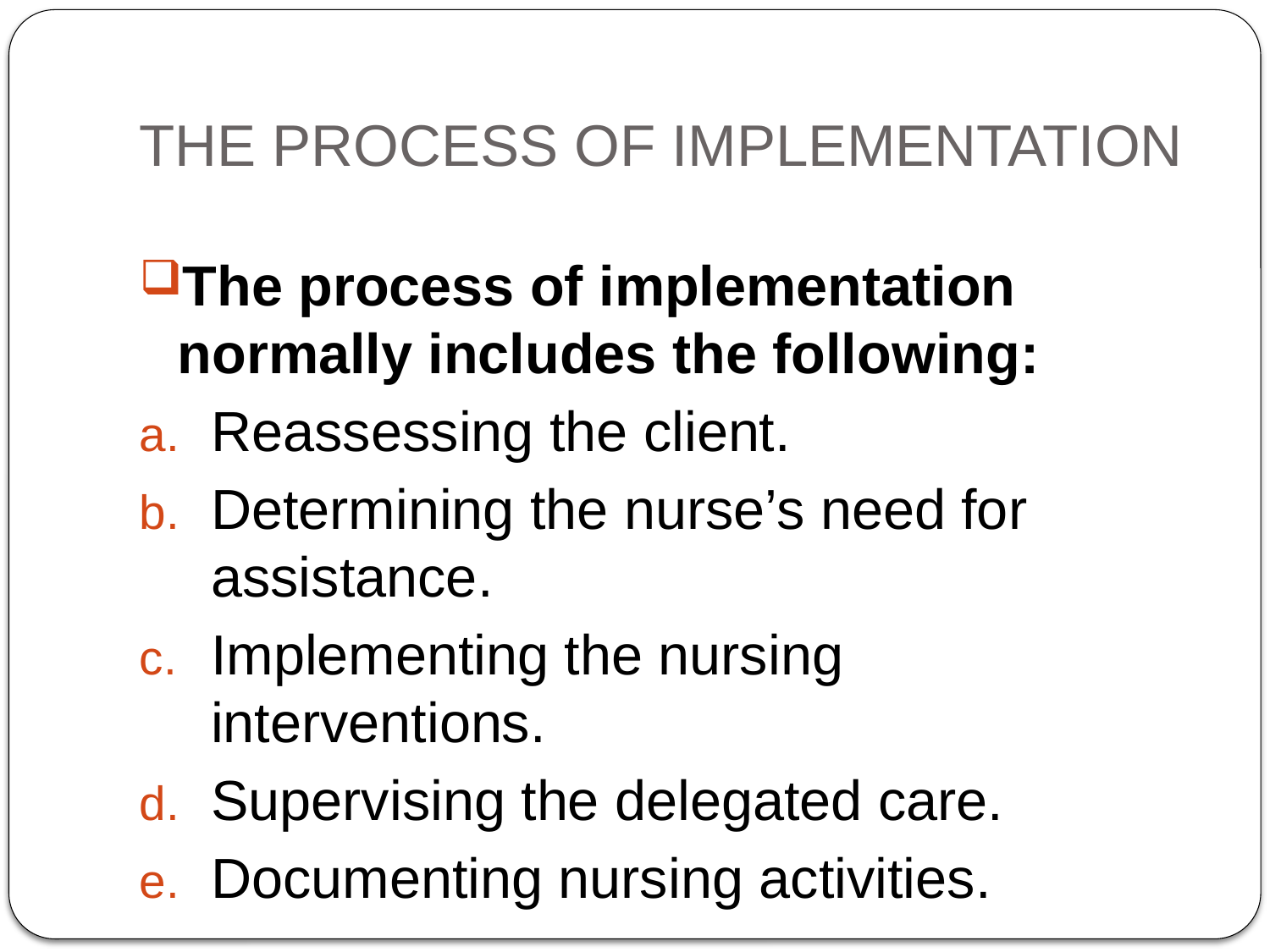

# THE PROCESS OF IMPLEMENTATION
The process of implementation normally includes the following:
Reassessing the client.
Determining the nurse’s need for assistance.
Implementing the nursing interventions.
Supervising the delegated care.
Documenting nursing activities.